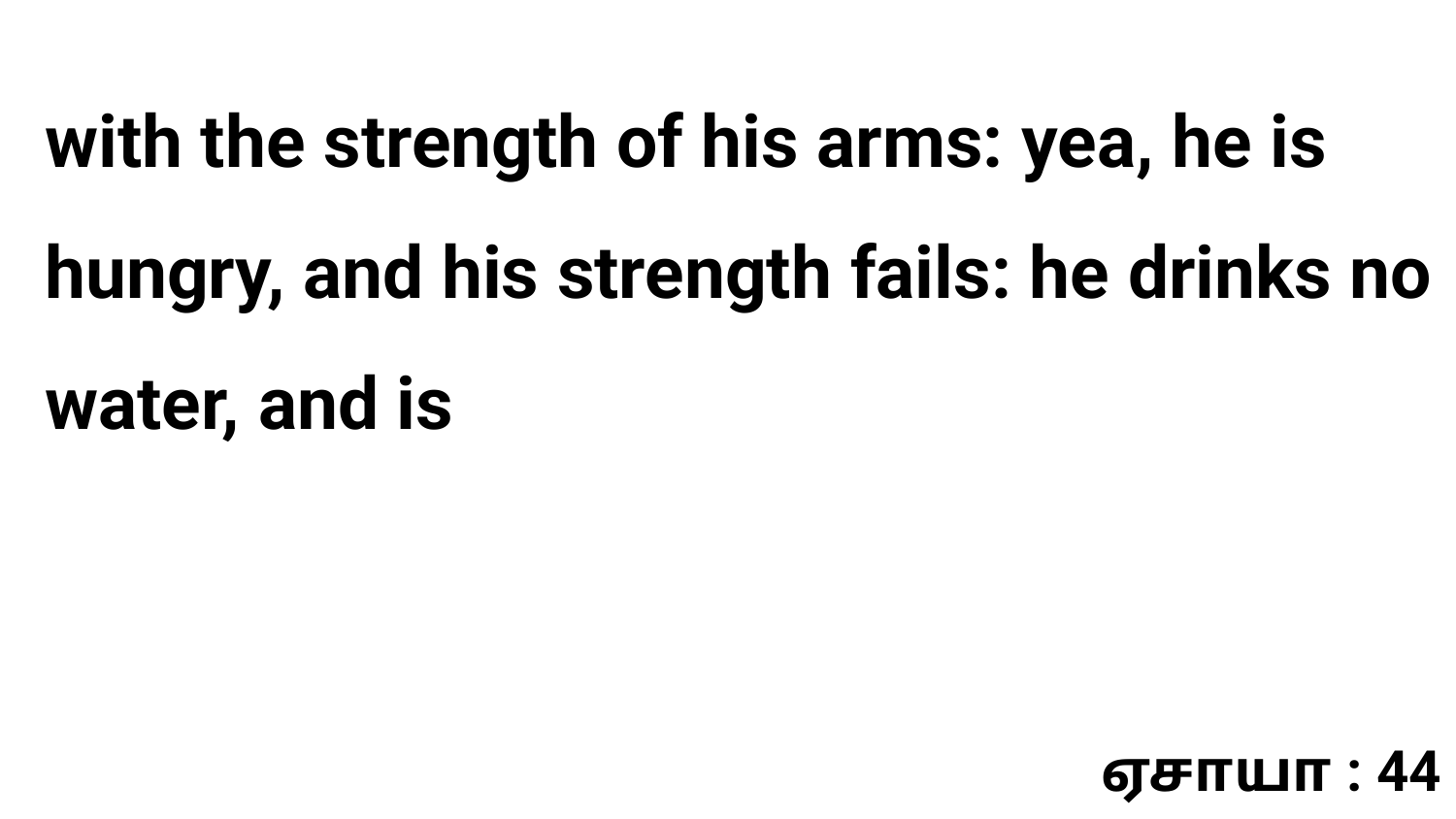

with the strength of his arms: yea, he is hungry, and his strength fails: he drinks no water, and is
ஏசாயா : 44